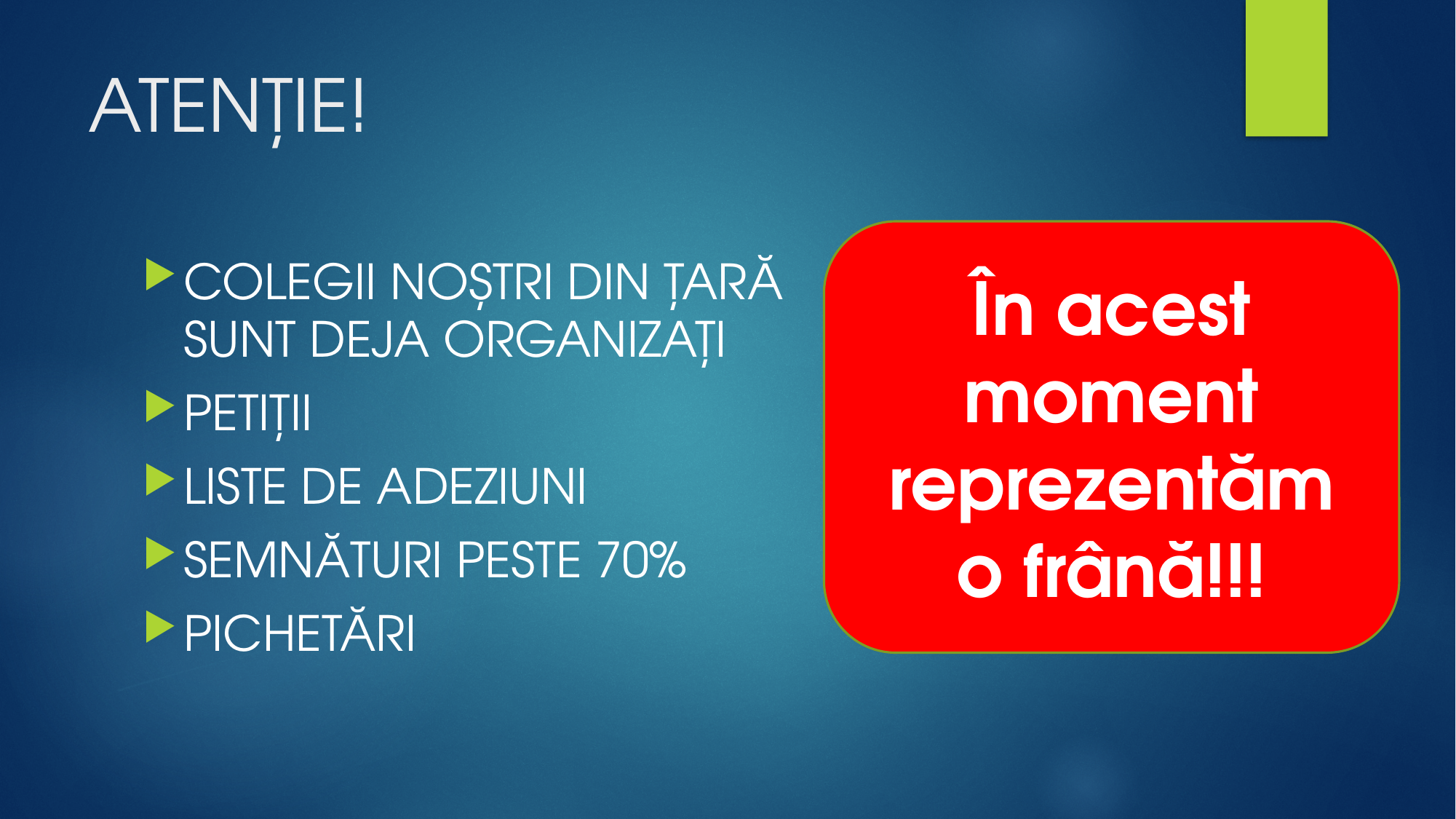

# ATENȚIE!
În acest moment reprezentăm o frână!!!
COLEGII NOȘTRI DIN ȚARĂ SUNT DEJA ORGANIZAȚI
PETIȚII
LISTE DE ADEZIUNI
SEMNĂTURI PESTE 70%
PICHETĂRI